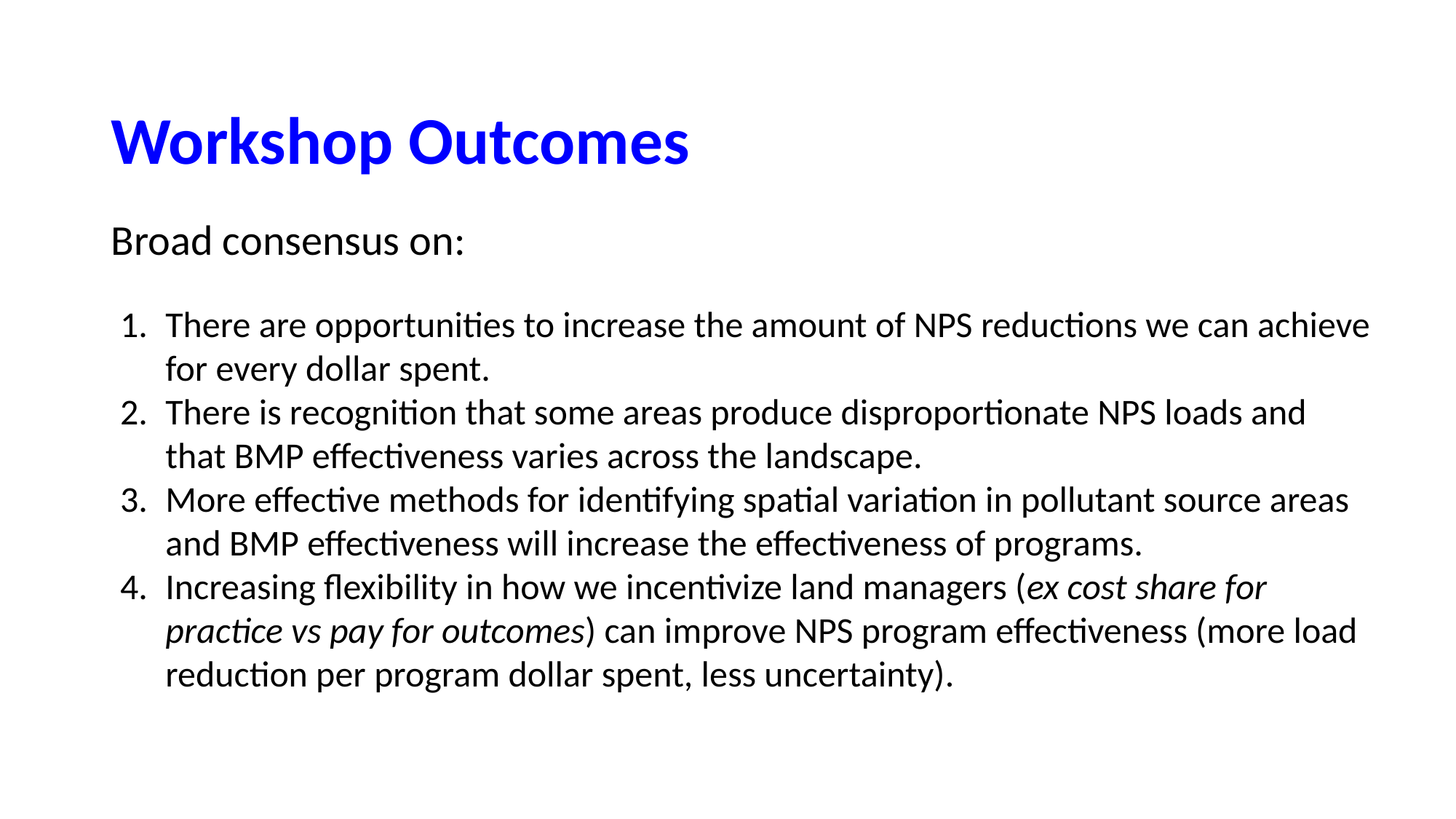

# Workshop Outcomes
Broad consensus on:

There are opportunities to increase the amount of NPS reductions we can achieve for every dollar spent.
There is recognition that some areas produce disproportionate NPS loads and that BMP effectiveness varies across the landscape.
More effective methods for identifying spatial variation in pollutant source areas and BMP effectiveness will increase the effectiveness of programs.
Increasing flexibility in how we incentivize land managers (ex cost share for practice vs pay for outcomes) can improve NPS program effectiveness (more load reduction per program dollar spent, less uncertainty).